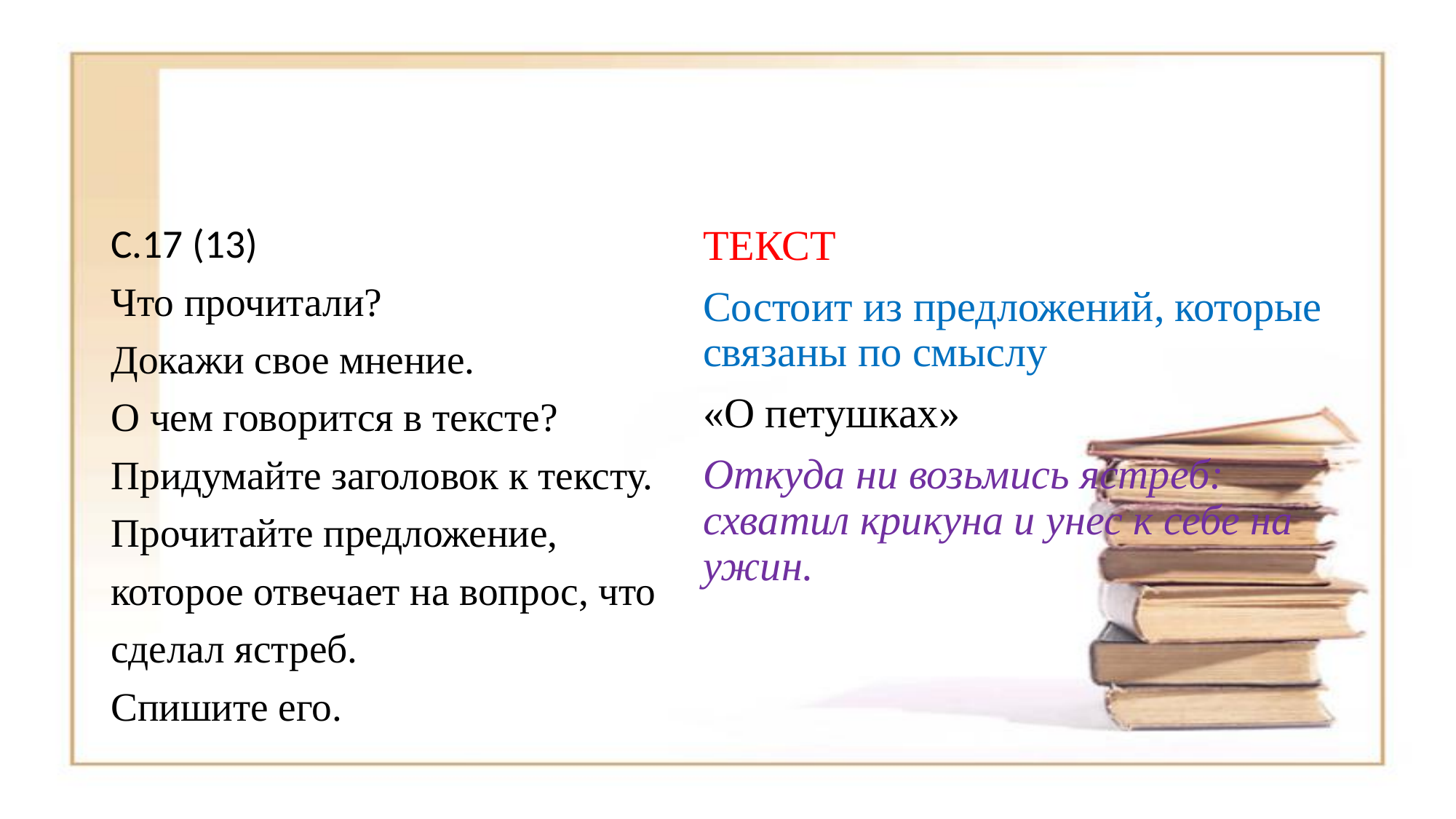

#
ТЕКСТ
Состоит из предложений, которые связаны по смыслу
«О петушках»
Откуда ни возьмись ястреб: схватил крикуна и унес к себе на ужин.

С.17 (13)
Что прочитали?
Докажи свое мнение.
О чем говорится в тексте?
Придумайте заголовок к тексту.
Прочитайте предложение,
которое отвечает на вопрос, что
сделал ястреб.
Спишите его.